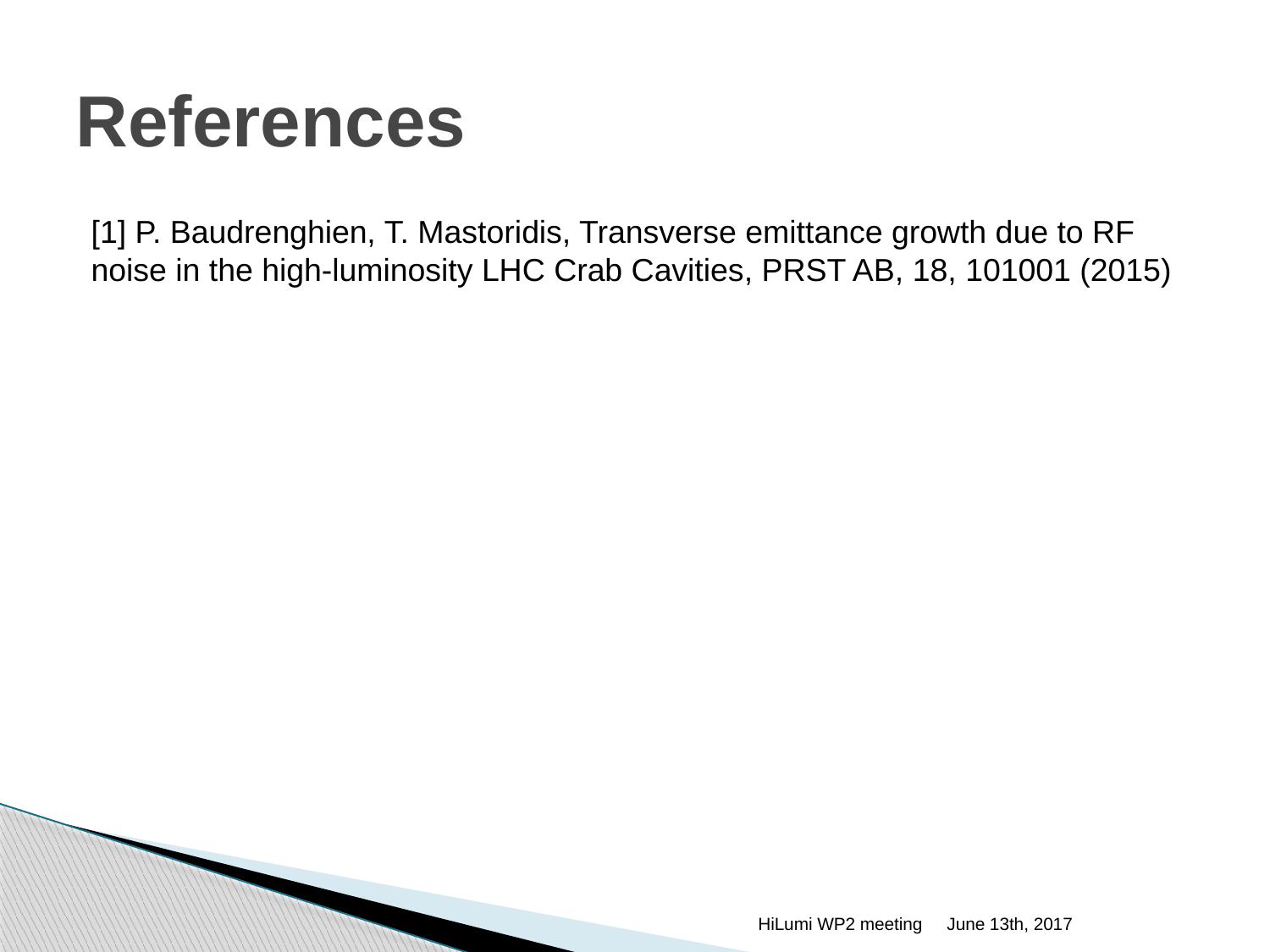

# References

[1] P. Baudrenghien, T. Mastoridis, Transverse emittance growth due to RF noise in the high-luminosity LHC Crab Cavities, PRST AB, 18, 101001 (2015)
HiLumi WP2 meeting
June 13th, 2017